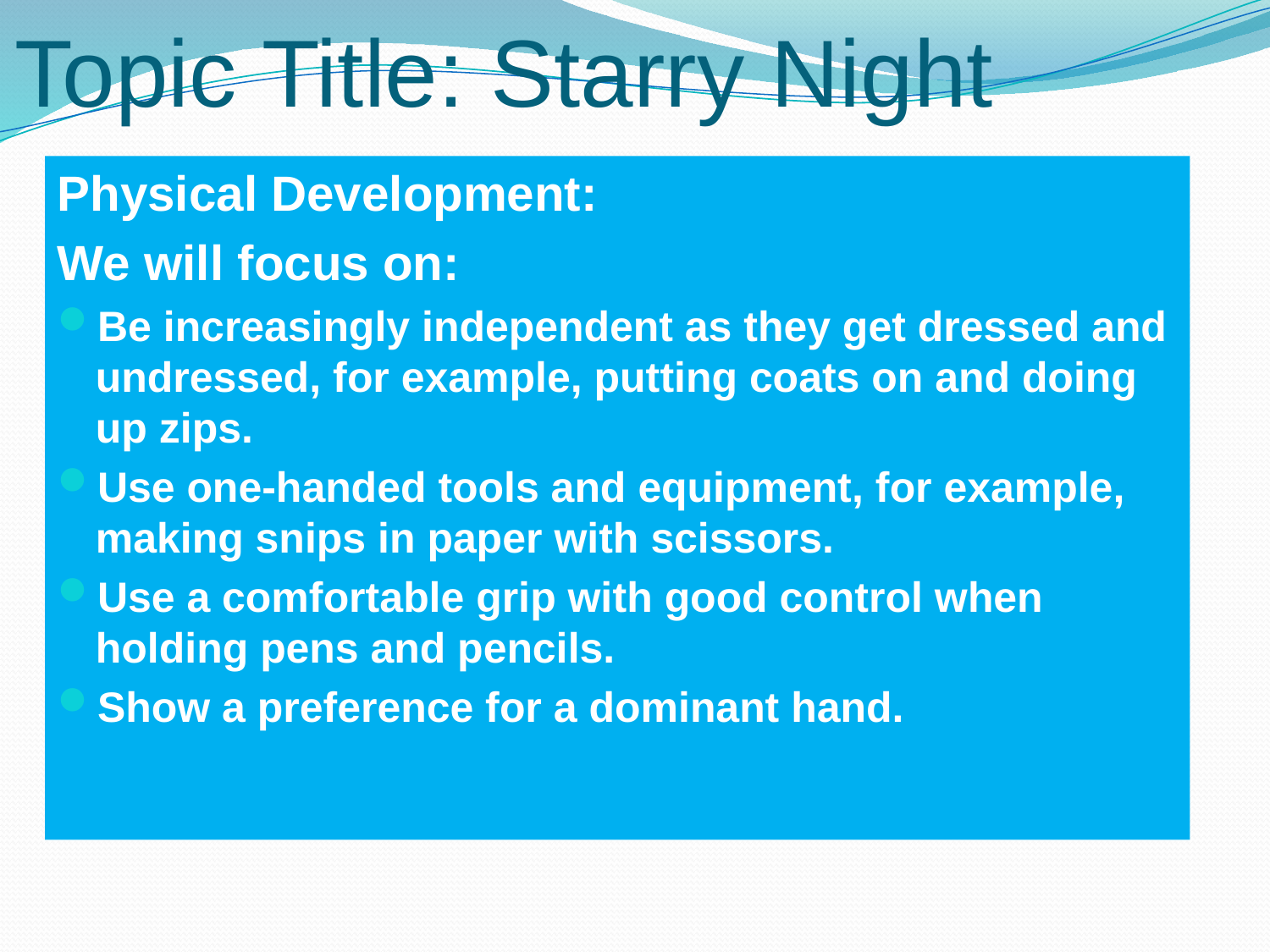

# Topic Title: Starry Night
Physical Development:
We will focus on:
Be increasingly independent as they get dressed and undressed, for example, putting coats on and doing up zips.
Use one-handed tools and equipment, for example, making snips in paper with scissors.
Use a comfortable grip with good control when holding pens and pencils.
Show a preference for a dominant hand.